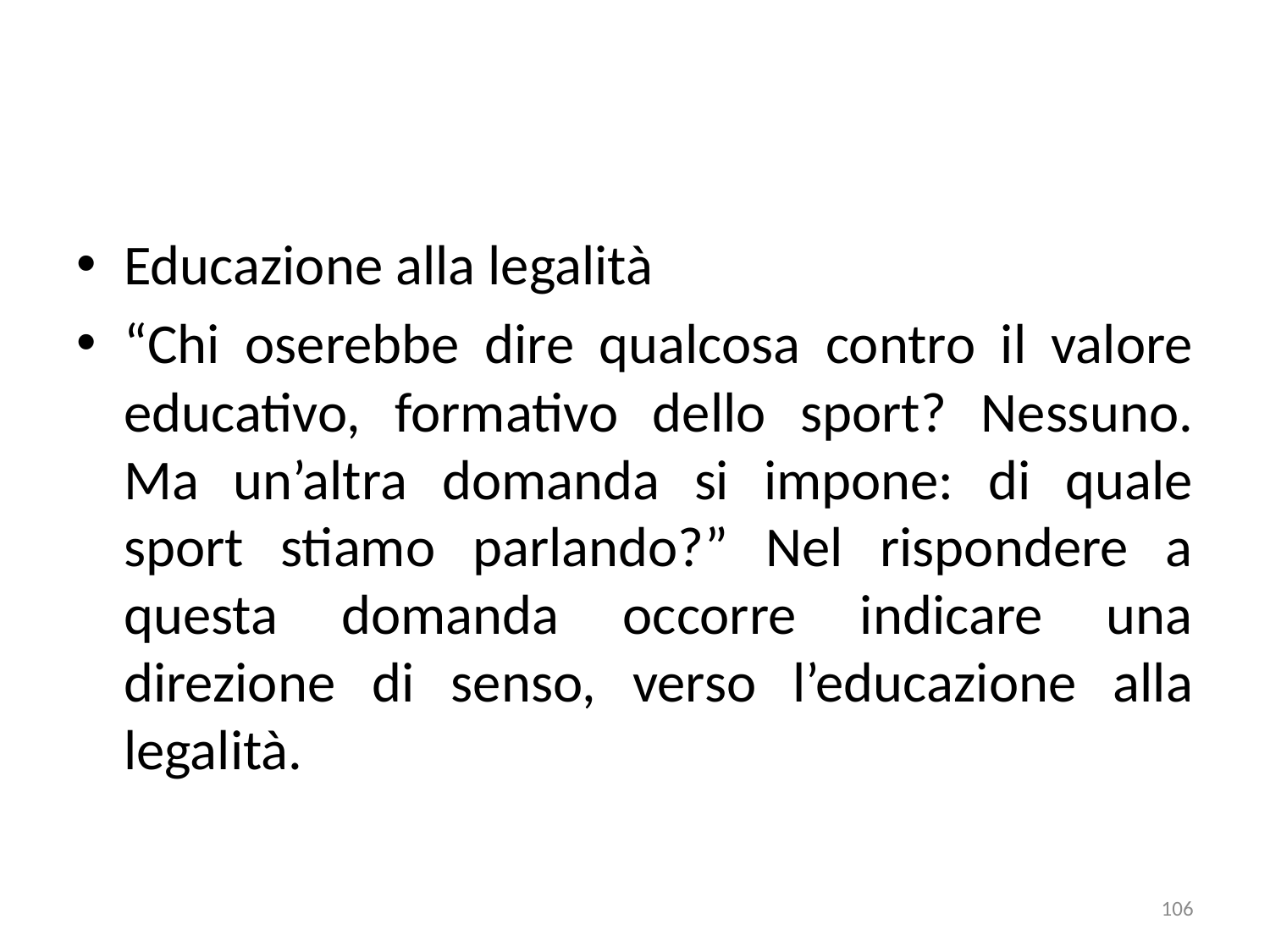

Educazione alla legalità
“Chi oserebbe dire qualcosa contro il valore educativo, formativo dello sport? Nessuno. Ma un’altra domanda si impone: di quale sport stiamo parlando?” Nel rispondere a questa domanda occorre indicare una direzione di senso, verso l’educazione alla legalità.

106